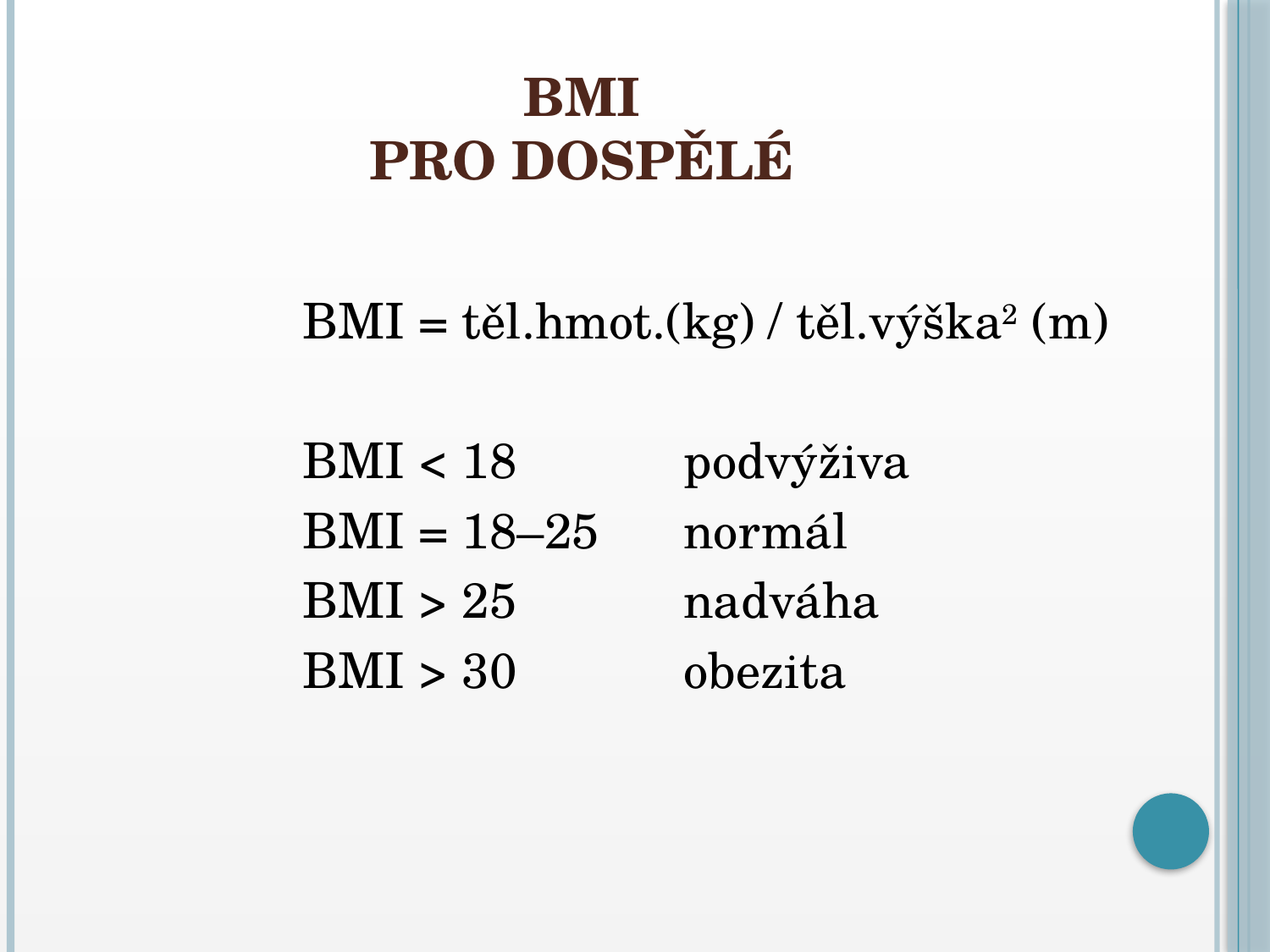

# BMI pro dospělé

		BMI = těl.hmot.(kg) / těl.výška2 (m)

		BMI < 18		podvýživa
		BMI = 18–25  	normál
		BMI > 25		nadváha
		BMI > 30		obezita